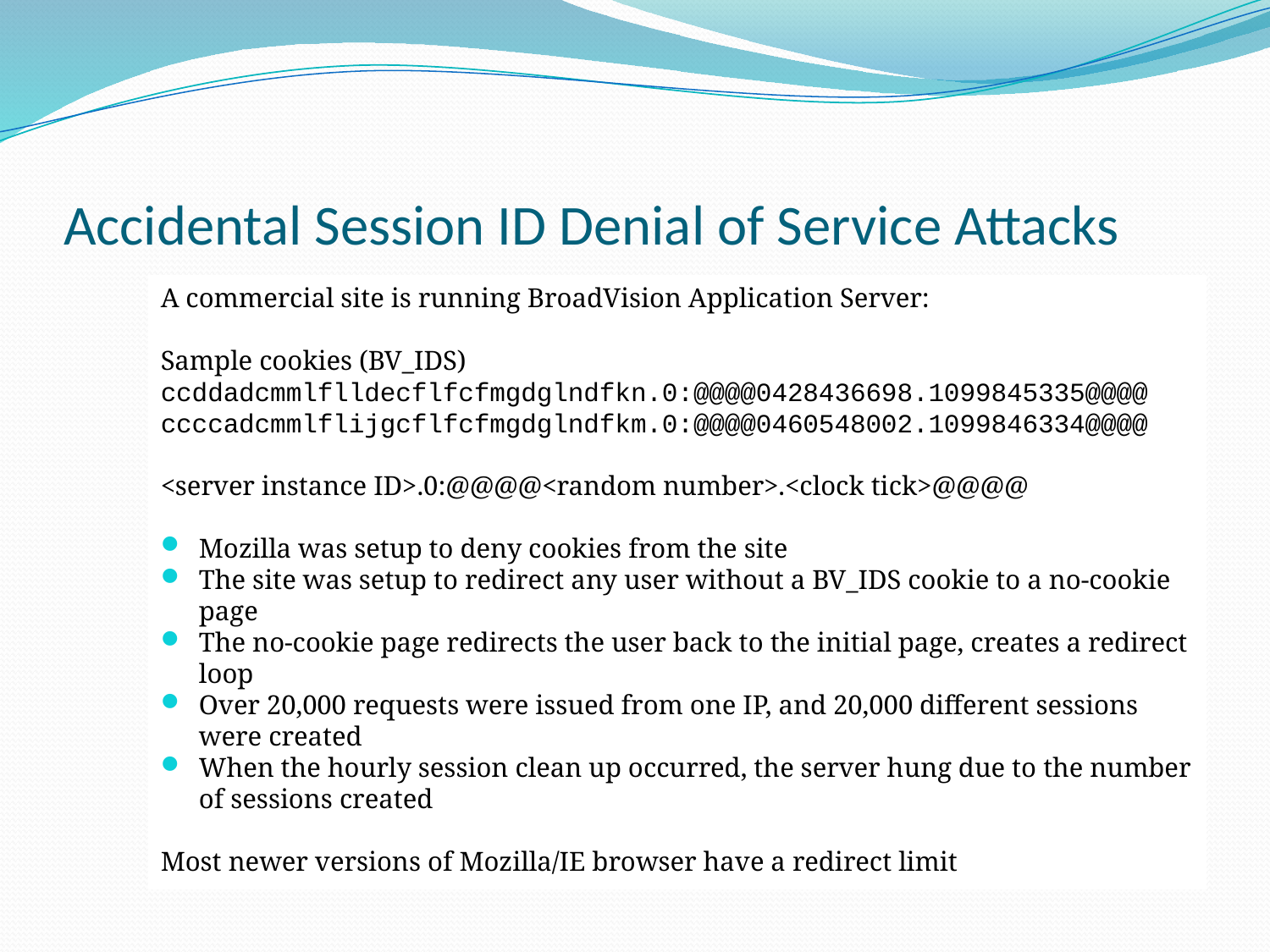

# Accidental Session ID Denial of Service Attacks
A commercial site is running BroadVision Application Server:

Sample cookies (BV_IDS)
ccddadcmmlflldecflfcfmgdglndfkn.0:@@@@0428436698.1099845335@@@@
ccccadcmmlflijgcflfcfmgdglndfkm.0:@@@@0460548002.1099846334@@@@

<server instance ID>.0:@@@@<random number>.<clock tick>@@@@

Mozilla was setup to deny cookies from the site
The site was setup to redirect any user without a BV_IDS cookie to a no-cookie page
The no-cookie page redirects the user back to the initial page, creates a redirect loop
Over 20,000 requests were issued from one IP, and 20,000 different sessions were created
When the hourly session clean up occurred, the server hung due to the number of sessions created

Most newer versions of Mozilla/IE browser have a redirect limit